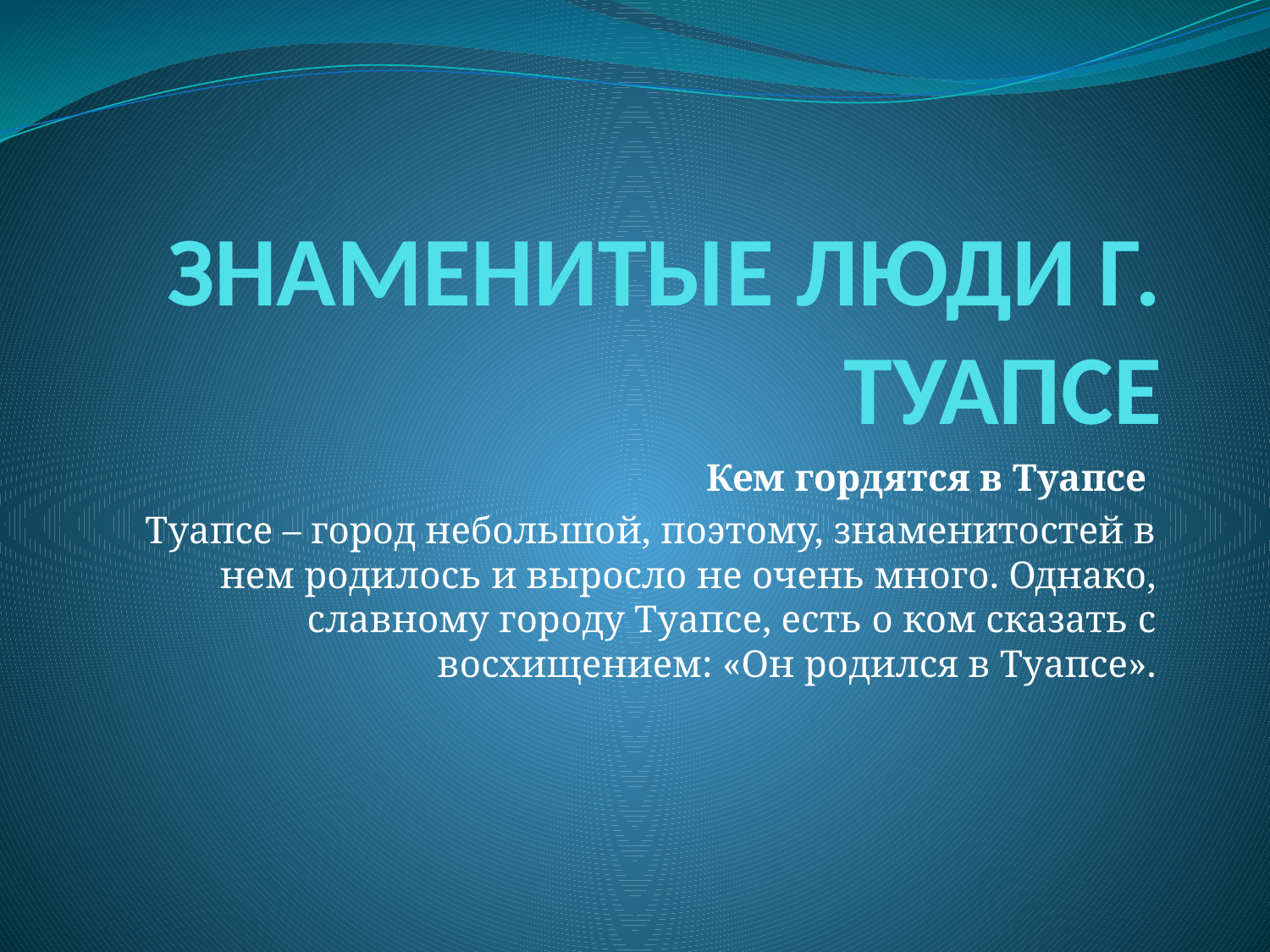

# ЗНАМЕНИТЫЕ ЛЮДИ Г. ТУАПСЕ
Кем гордятся в Туапсе
Туапсе – город небольшой, поэтому, знаменитостей в нем родилось и выросло не очень много. Однако, славному городу Туапсе, есть о ком сказать с восхищением: «Он родился в Туапсе».